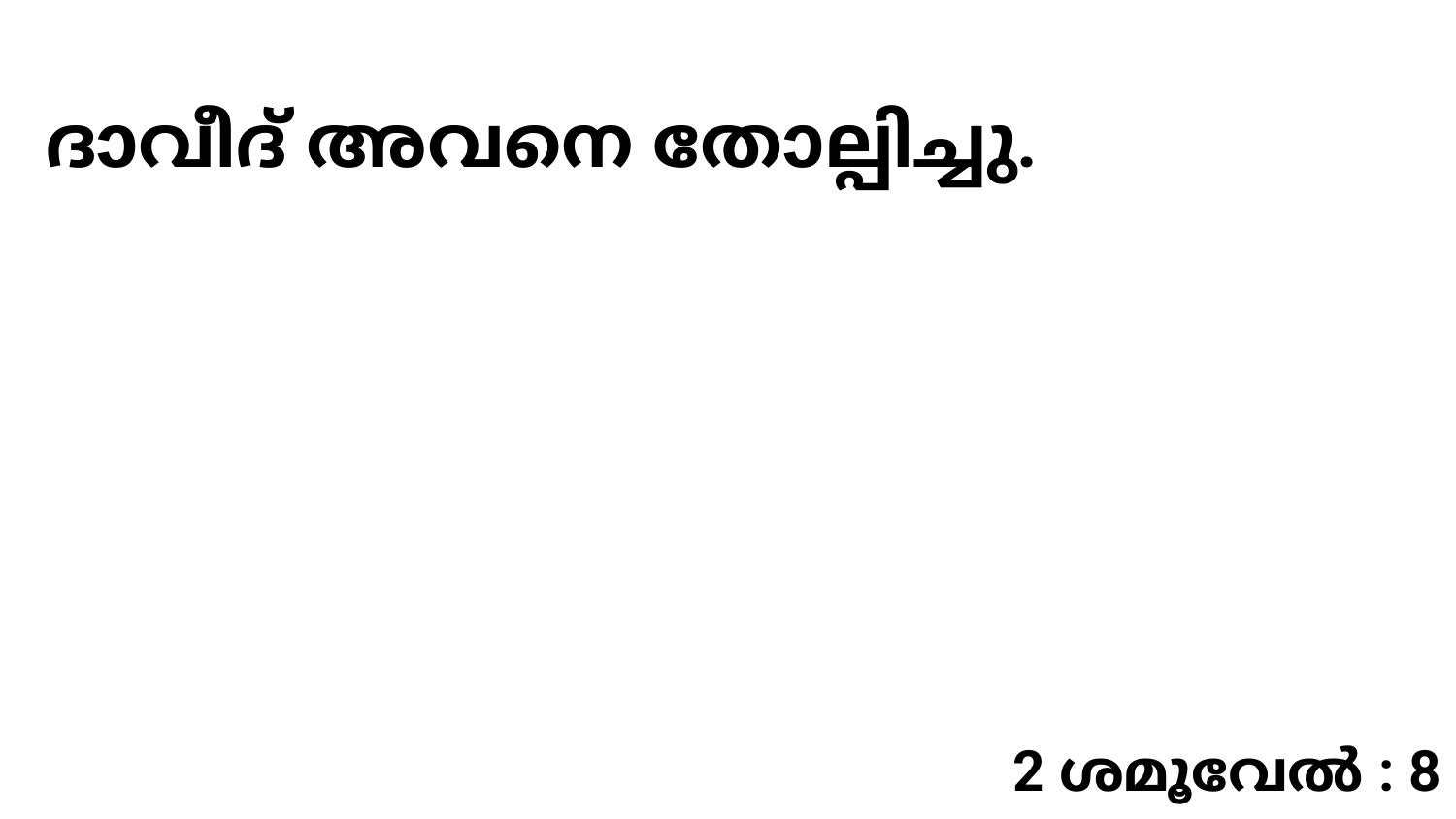

ദാവീദ് അവനെ തോല്പിച്ചു.
2 ശമൂവേൽ : 8